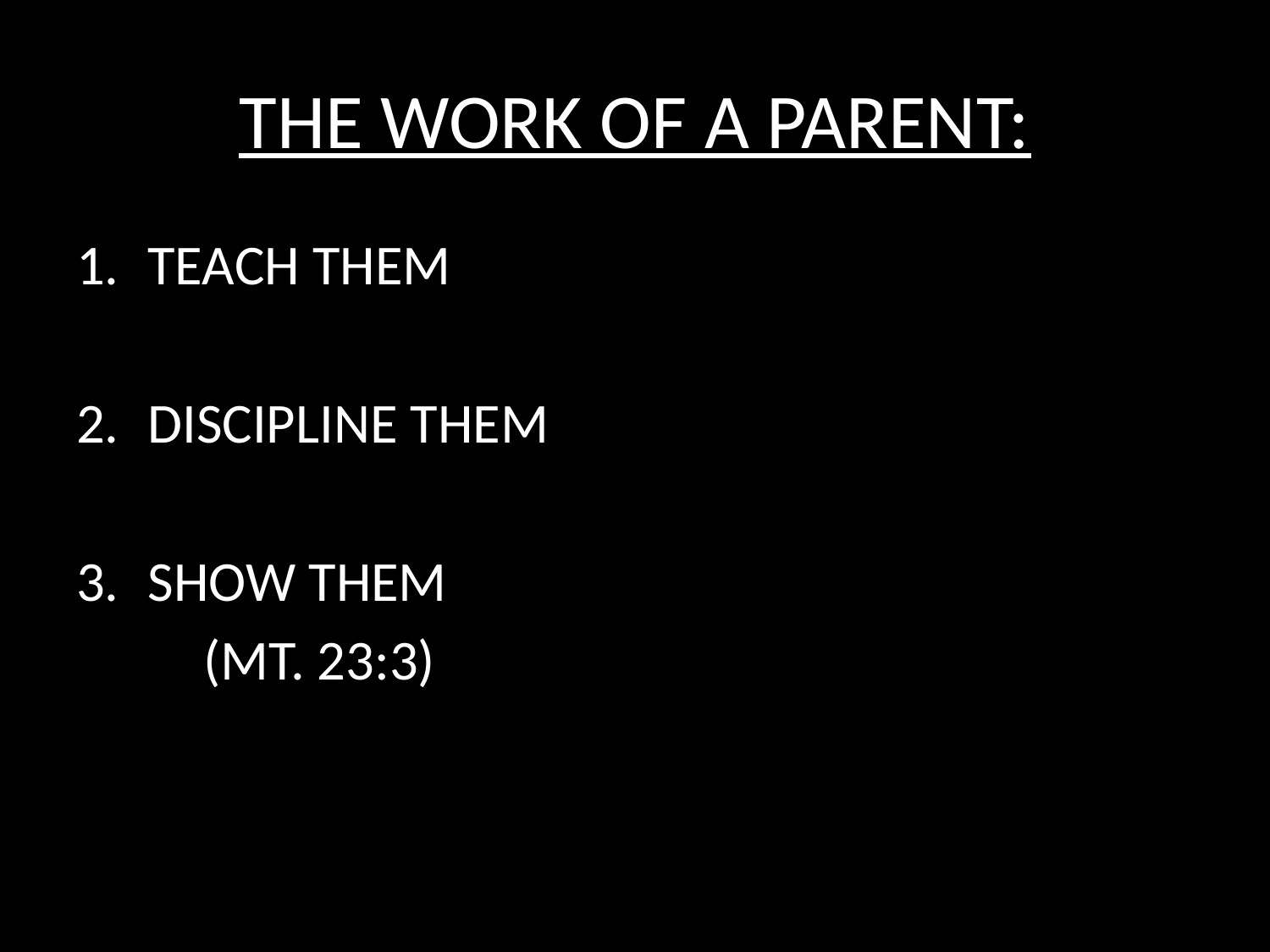

# THE WORK OF A PARENT:
TEACH THEM

DISCIPLINE THEM

SHOW THEM
	(MT. 23:3)